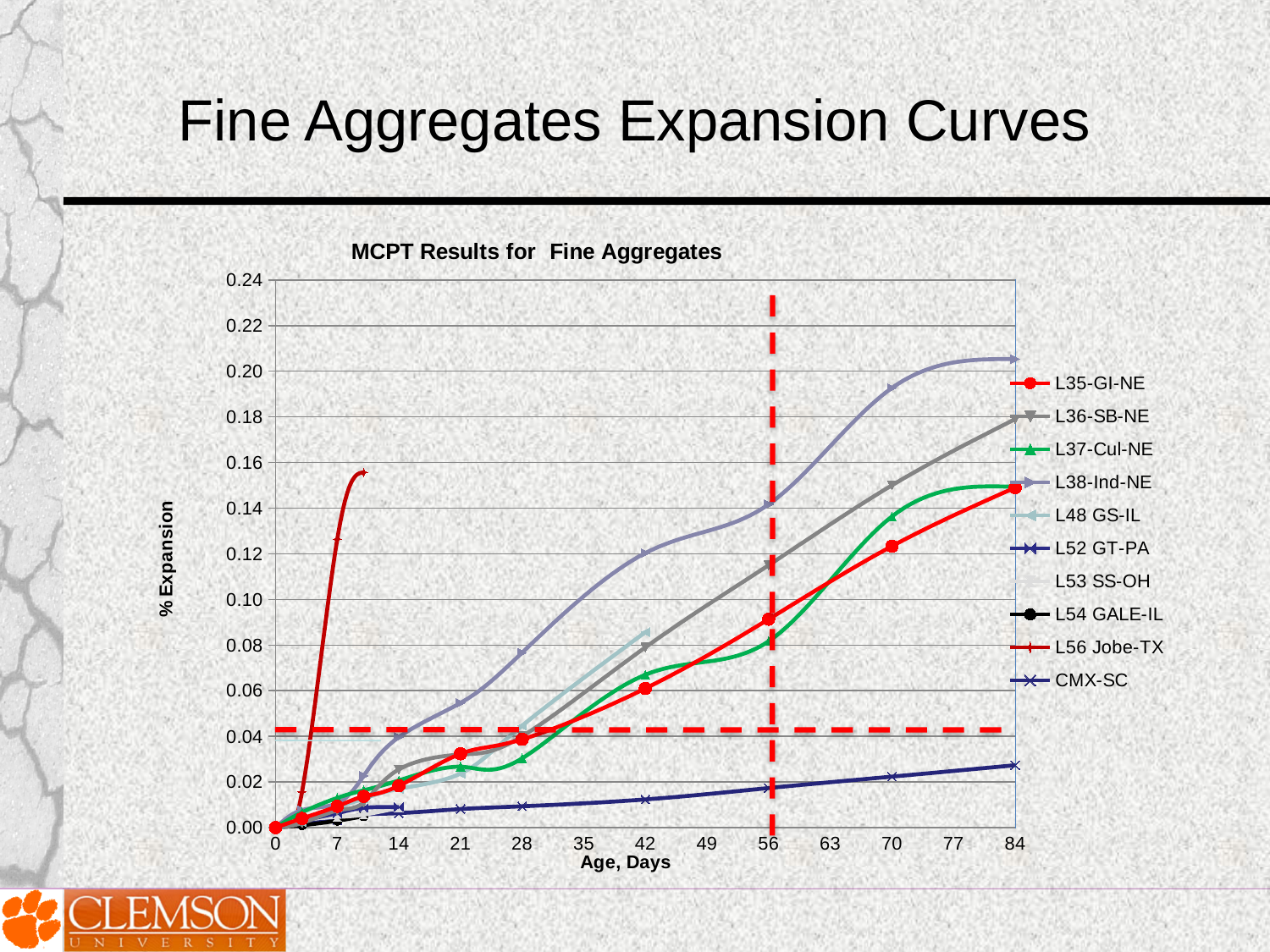

# Fine Aggregates Expansion Curves

### Chart:  MCPT Results for  Fine Aggregates

| Category | L35-GI-NE | L36-SB-NE | L37-Cul-NE | L38-Ind-NE | L48 GS-IL | L52 GT-PA | L53 SS-OH | L54 GALE-IL | L56 Jobe-TX | CMX-SC |
|---|---|---|---|---|---|---|---|---|---|---|